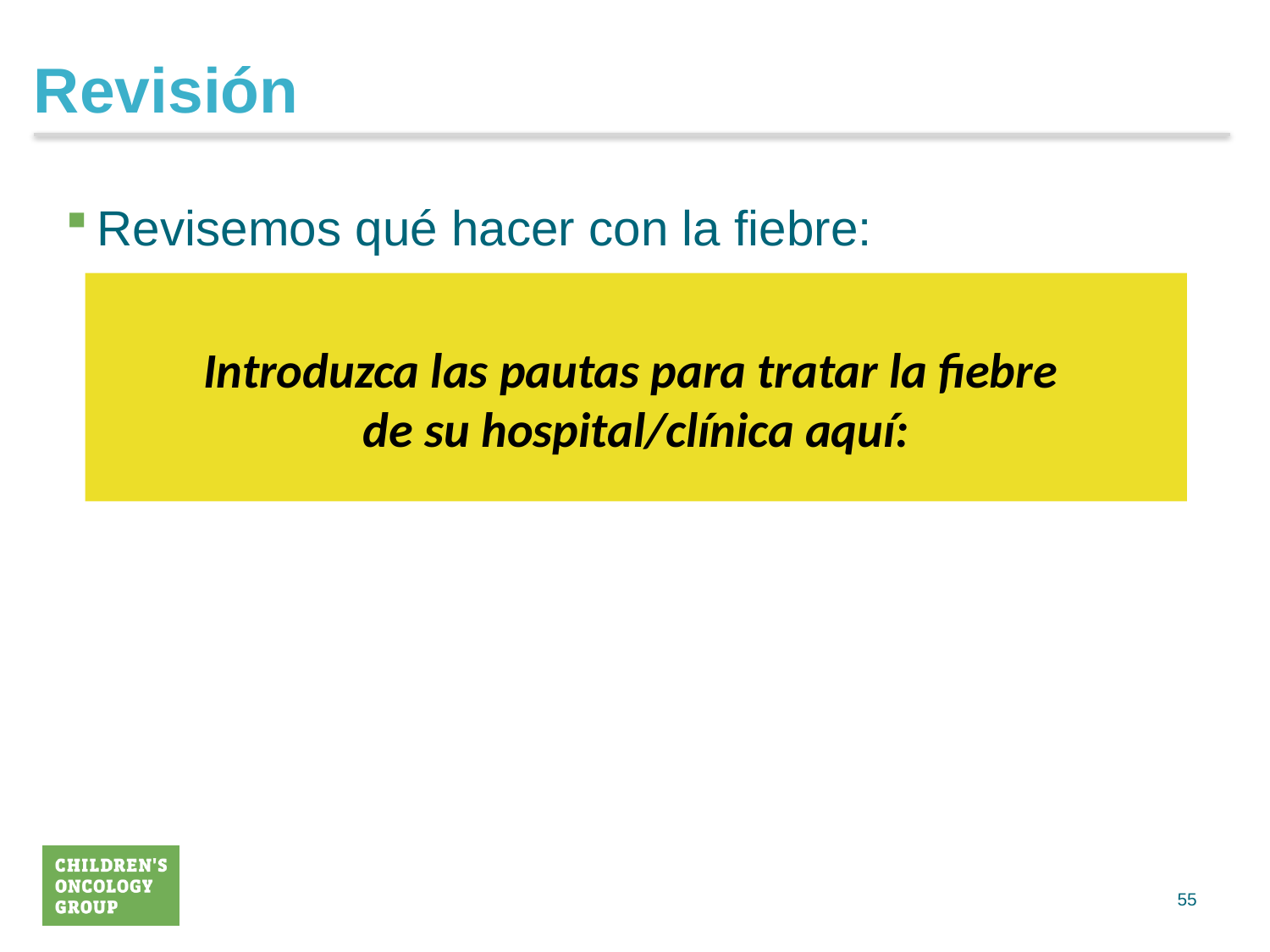

# Revisión
Revisemos qué hacer con la fiebre:

Introduzca las pautas para tratar la fiebre
de su hospital/clínica aquí: